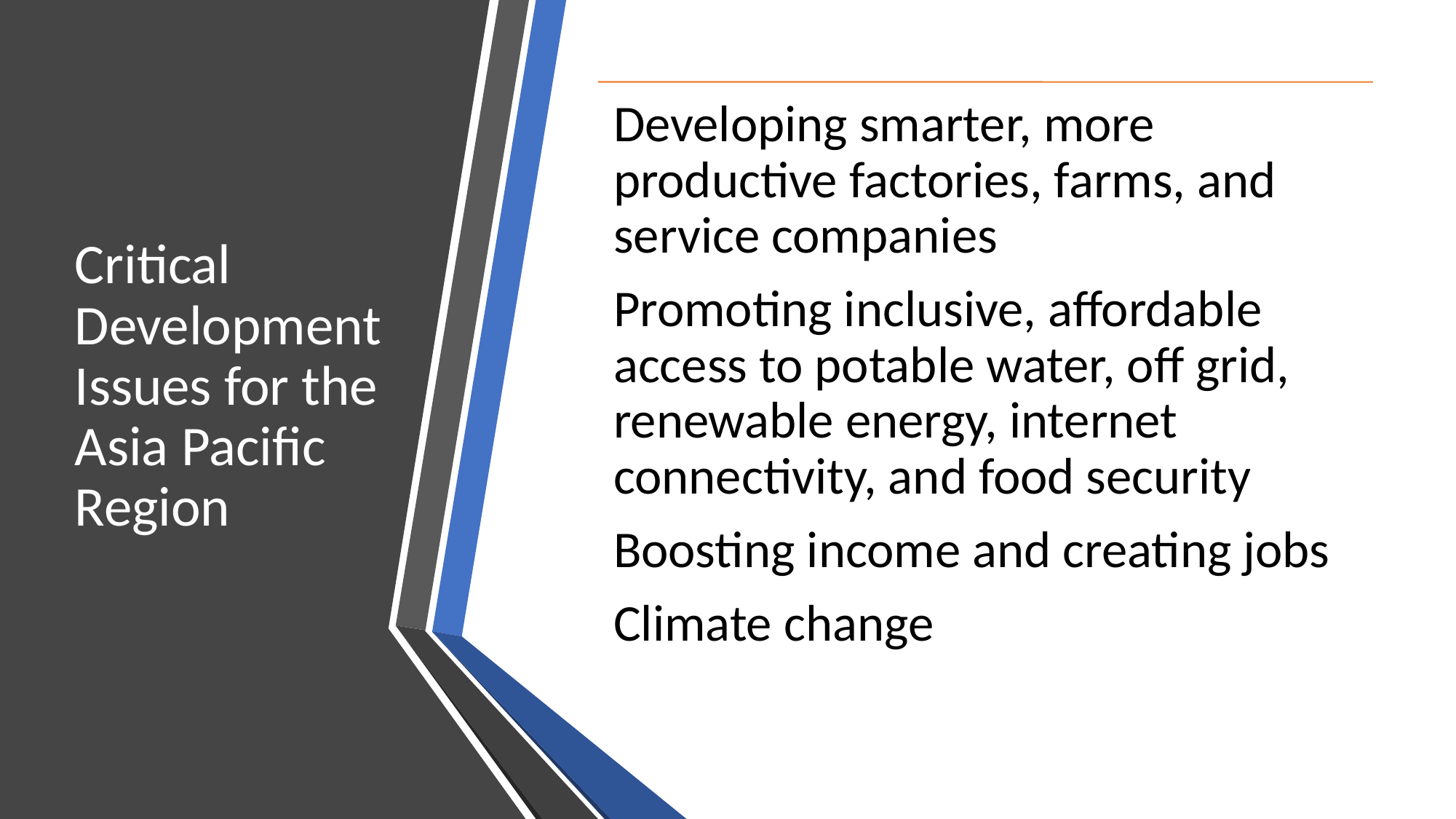

# Critical Development Issues for the Asia Pacific Region
Developing smarter, more productive factories, farms, and service companies
Promoting inclusive, affordable access to potable water, off grid, renewable energy, internet connectivity, and food security
Boosting income and creating jobs
Climate change